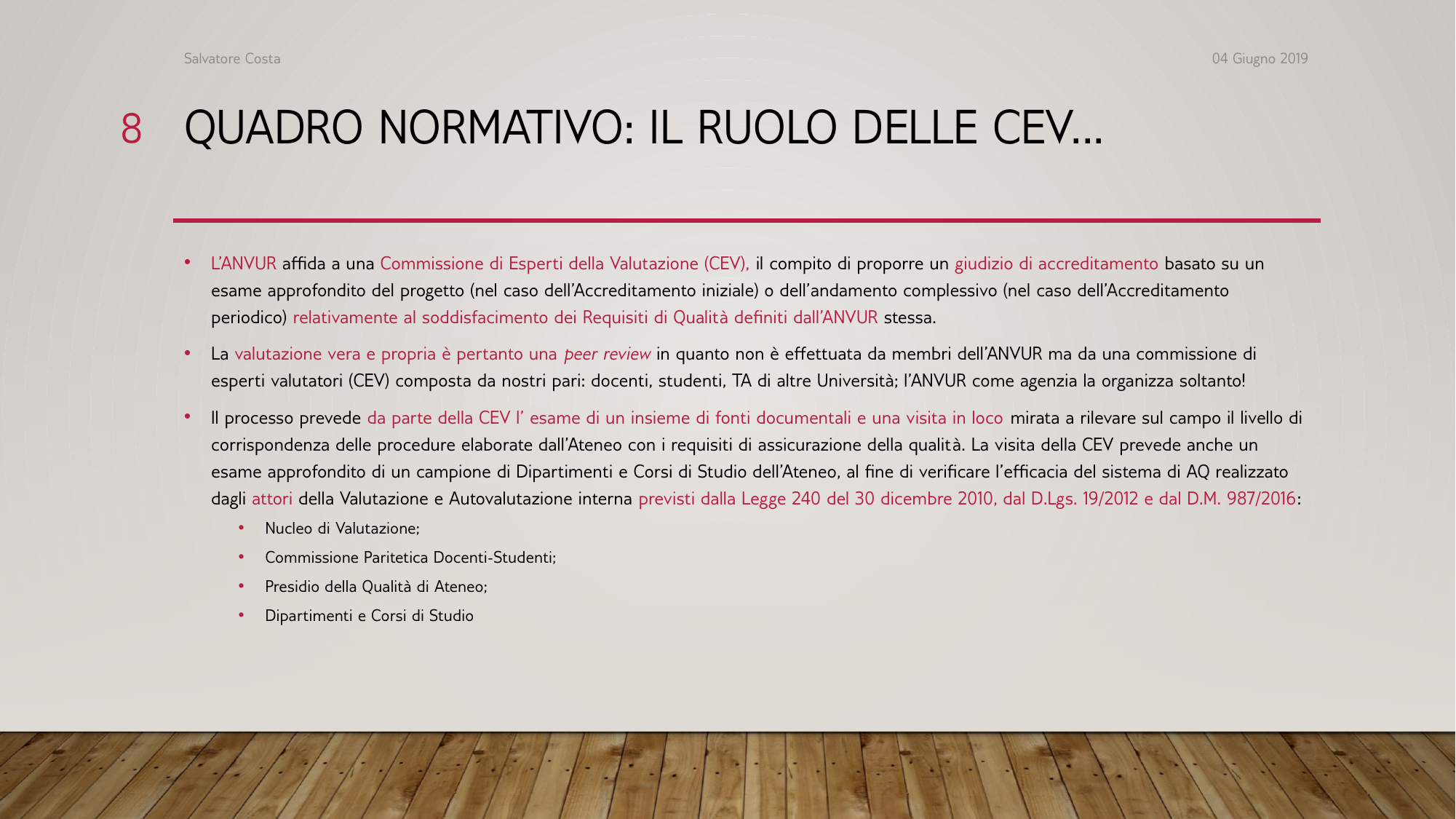

Salvatore Costa
04 Giugno 2019
8
# Quadro normativo: IL RUOLO DELLE CEV...
L’ANVUR affida a una Commissione di Esperti della Valutazione (CEV), il compito di proporre un giudizio di accreditamento basato su un esame approfondito del progetto (nel caso dell’Accreditamento iniziale) o dell’andamento complessivo (nel caso dell’Accreditamento periodico) relativamente al soddisfacimento dei Requisiti di Qualità definiti dall’ANVUR stessa.
La valutazione vera e propria è pertanto una peer review in quanto non è effettuata da membri dell’ANVUR ma da una commissione di esperti valutatori (CEV) composta da nostri pari: docenti, studenti, TA di altre Università; l’ANVUR come agenzia la organizza soltanto!
Il processo prevede da parte della CEV l’ esame di un insieme di fonti documentali e una visita in loco mirata a rilevare sul campo il livello di corrispondenza delle procedure elaborate dall’Ateneo con i requisiti di assicurazione della qualità. La visita della CEV prevede anche un esame approfondito di un campione di Dipartimenti e Corsi di Studio dell’Ateneo, al fine di verificare l’efficacia del sistema di AQ realizzato dagli attori della Valutazione e Autovalutazione interna previsti dalla Legge 240 del 30 dicembre 2010, dal D.Lgs. 19/2012 e dal D.M. 987/2016:
Nucleo di Valutazione;
Commissione Paritetica Docenti-Studenti;
Presidio della Qualità di Ateneo;
Dipartimenti e Corsi di Studio